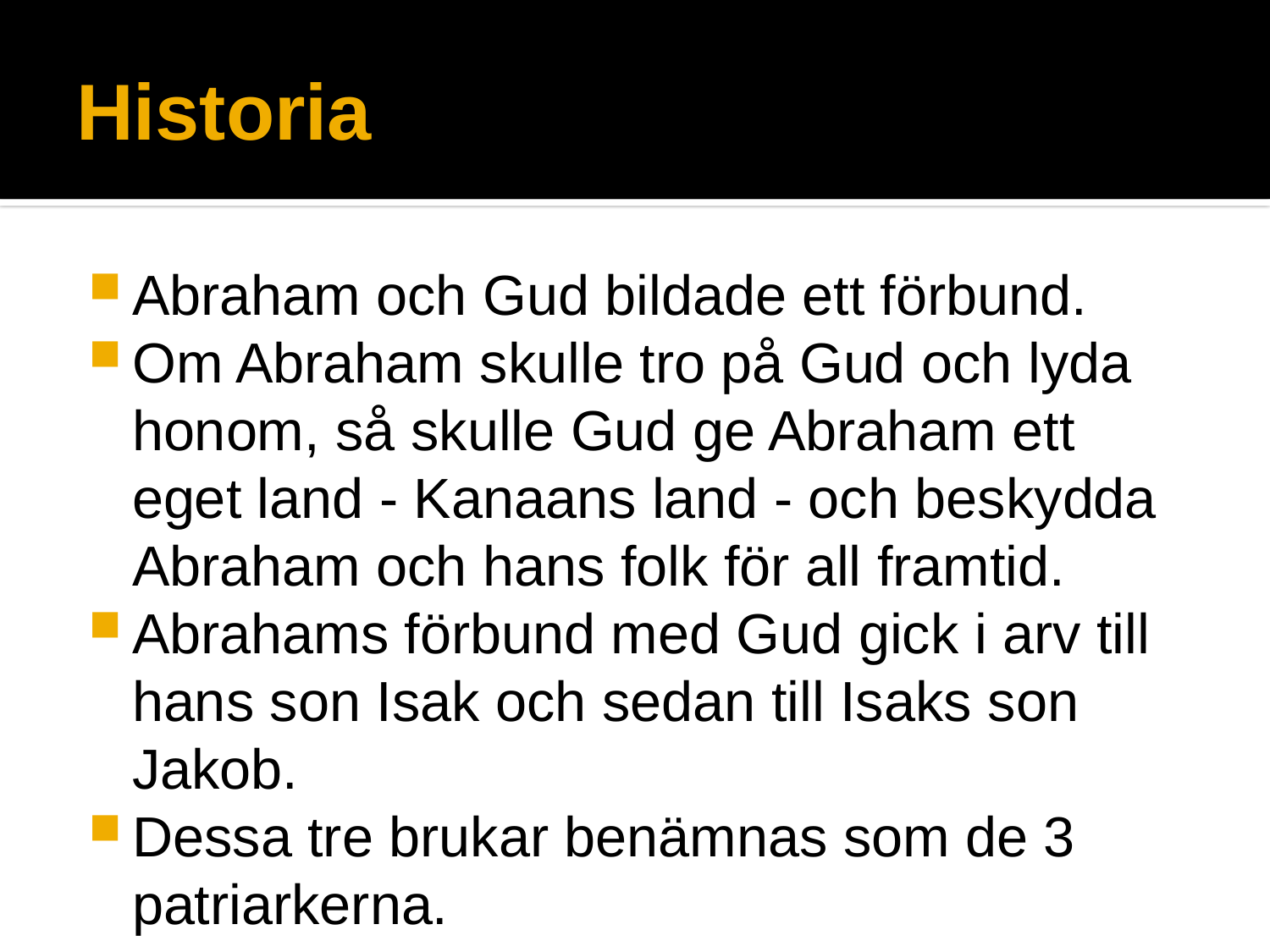

# Historia
Abraham och Gud bildade ett förbund.
Om Abraham skulle tro på Gud och lyda honom, så skulle Gud ge Abraham ett eget land - Kanaans land - och beskydda Abraham och hans folk för all framtid.
Abrahams förbund med Gud gick i arv till hans son Isak och sedan till Isaks son Jakob.
Dessa tre brukar benämnas som de 3 patriarkerna.